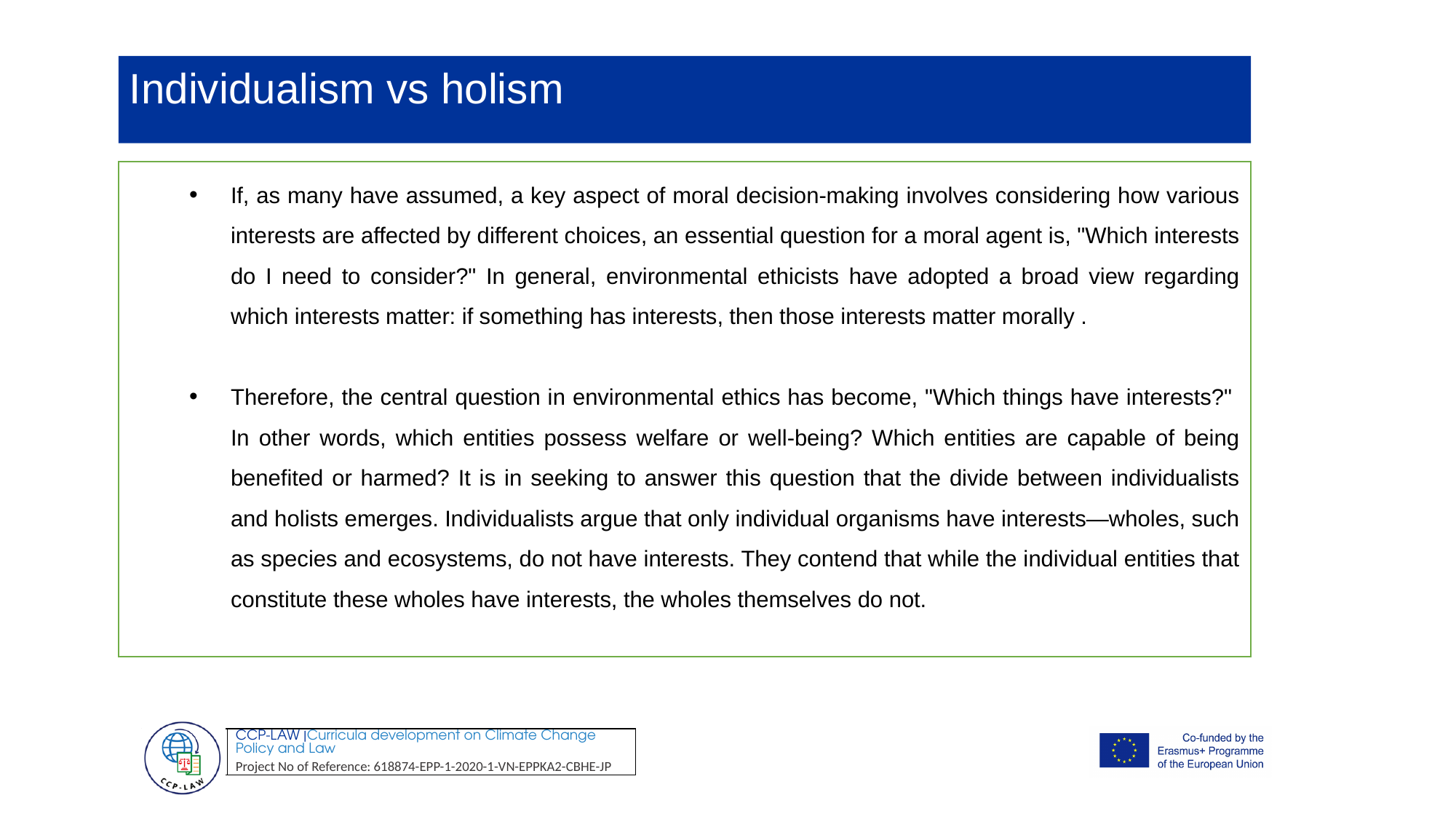

Individualism vs holism

If, as many have assumed, a key aspect of moral decision-making involves considering how various interests are affected by different choices, an essential question for a moral agent is, "Which interests do I need to consider?" In general, environmental ethicists have adopted a broad view regarding which interests matter: if something has interests, then those interests matter morally .

Therefore, the central question in environmental ethics has become, "Which things have interests?"  In other words, which entities possess welfare or well-being? Which entities are capable of being benefited or harmed? It is in seeking to answer this question that the divide between individualists and holists emerges. Individualists argue that only individual organisms have interests—wholes, such as species and ecosystems, do not have interests. They contend that while the individual entities that constitute these wholes have interests, the wholes themselves do not.